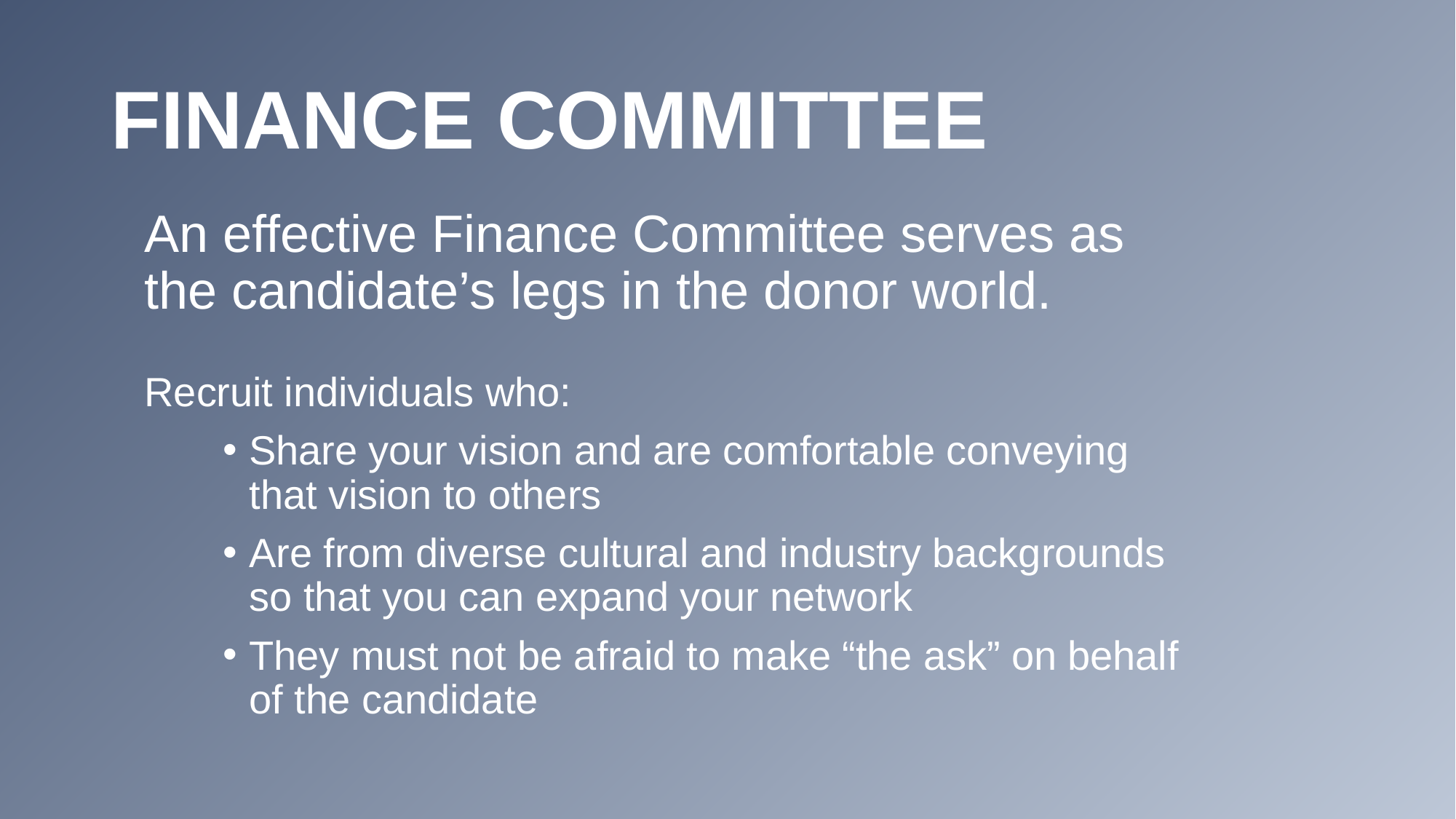

# Finance Committee
An effective Finance Committee serves as the candidate’s legs in the donor world.

Recruit individuals who:
Share your vision and are comfortable conveying that vision to others
Are from diverse cultural and industry backgrounds so that you can expand your network
They must not be afraid to make “the ask” on behalf of the candidate